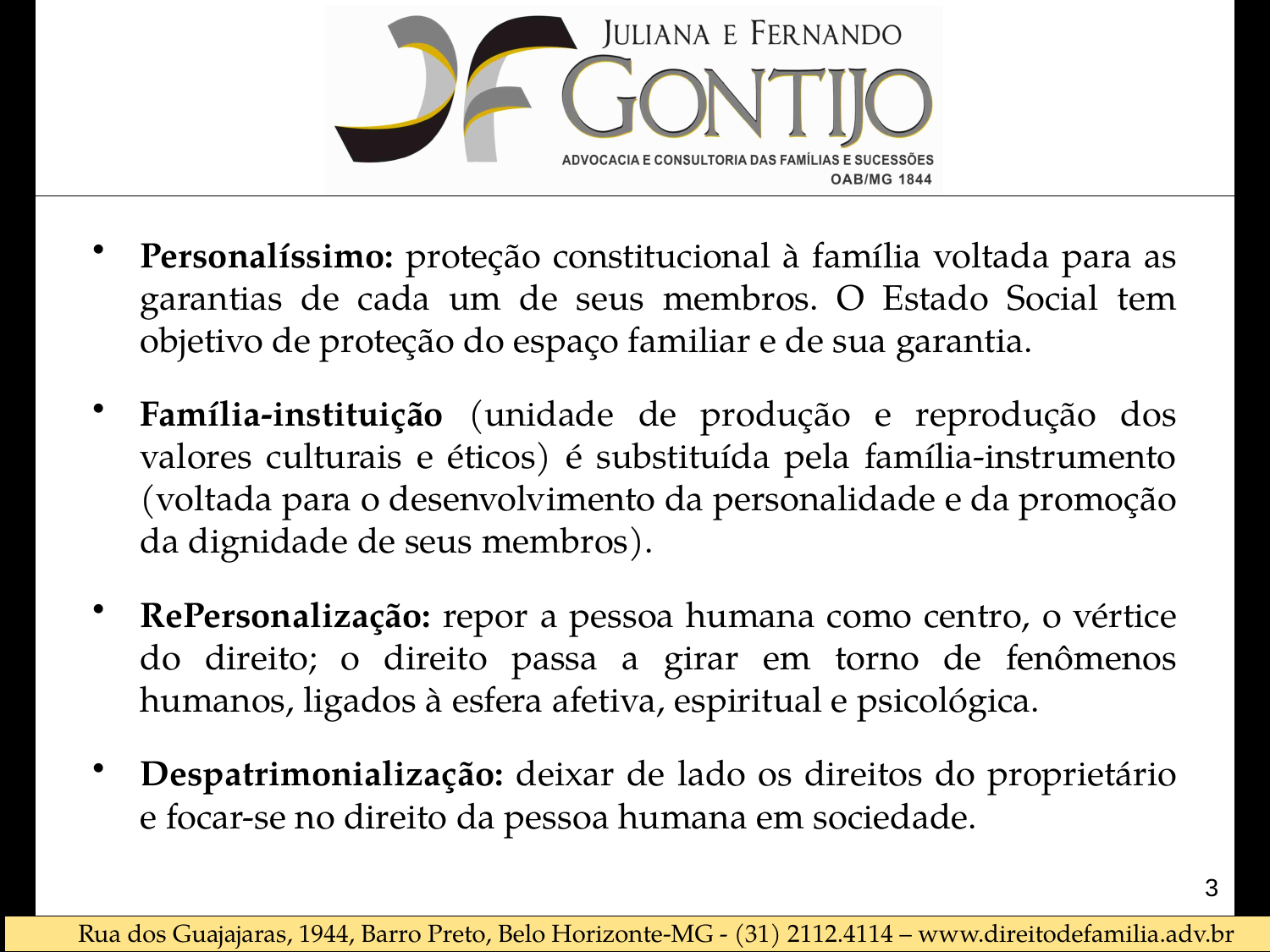

Personalíssimo: proteção constitucional à família voltada para as garantias de cada um de seus membros. O Estado Social tem objetivo de proteção do espaço familiar e de sua garantia.
Família-instituição (unidade de produção e reprodução dos valores culturais e éticos) é substituída pela família-instrumento (voltada para o desenvolvimento da personalidade e da promoção da dignidade de seus membros).
RePersonalização: repor a pessoa humana como centro, o vértice do direito; o direito passa a girar em torno de fenômenos humanos, ligados à esfera afetiva, espiritual e psicológica.
Despatrimonialização: deixar de lado os direitos do proprietário e focar-se no direito da pessoa humana em sociedade.

3